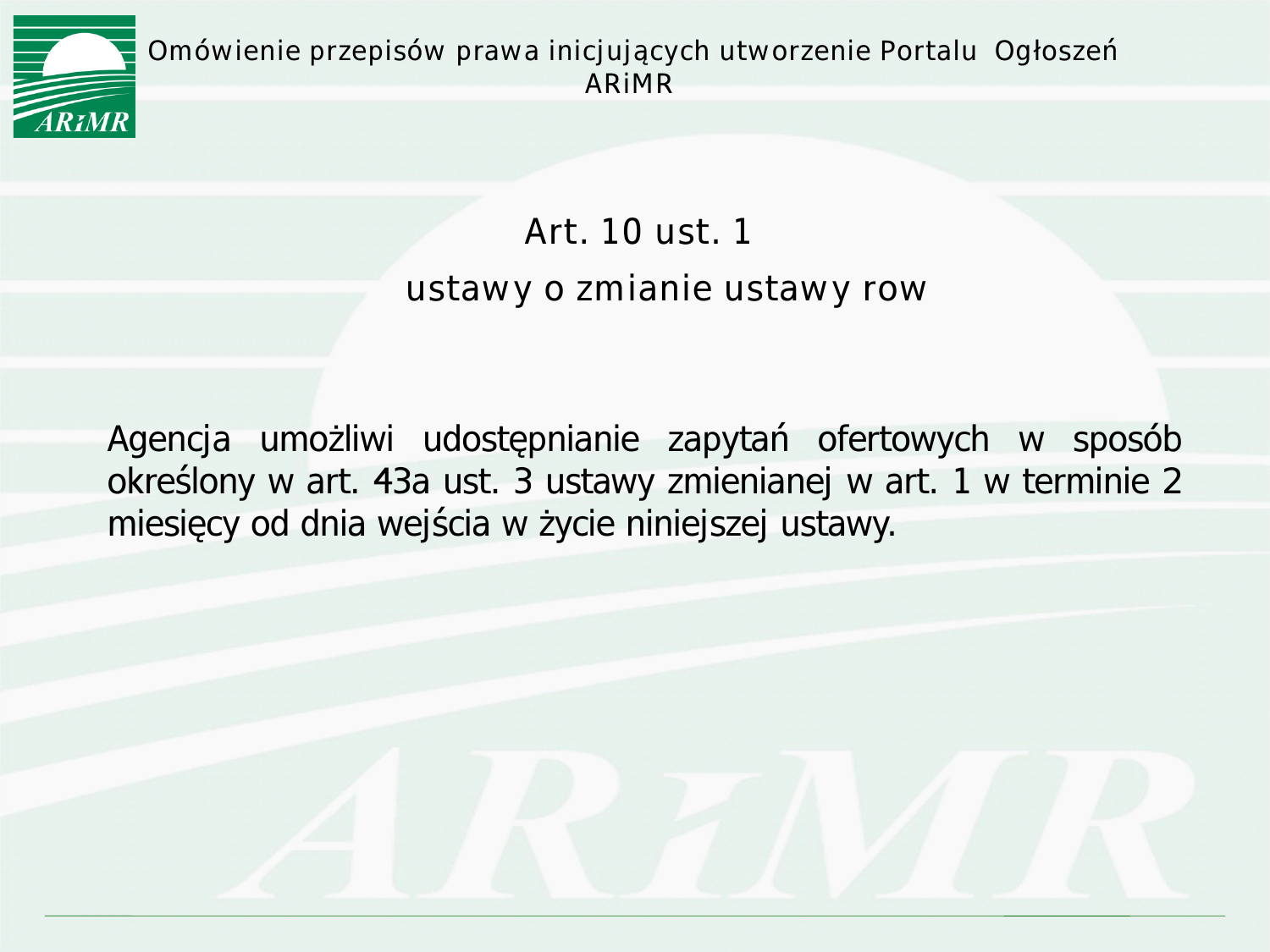

# Omówienie przepisów prawa inicjujących utworzenie Portalu  Ogłoszeń ARiMR

Art. 10 ust. 1
	ustawy o zmianie ustawy row

Agencja umożliwi udostępnianie zapytań ofertowych w sposób określony w art. 43a ust. 3 ustawy zmienianej w art. 1 w terminie 2 miesięcy od dnia wejścia w życie niniejszej ustawy.